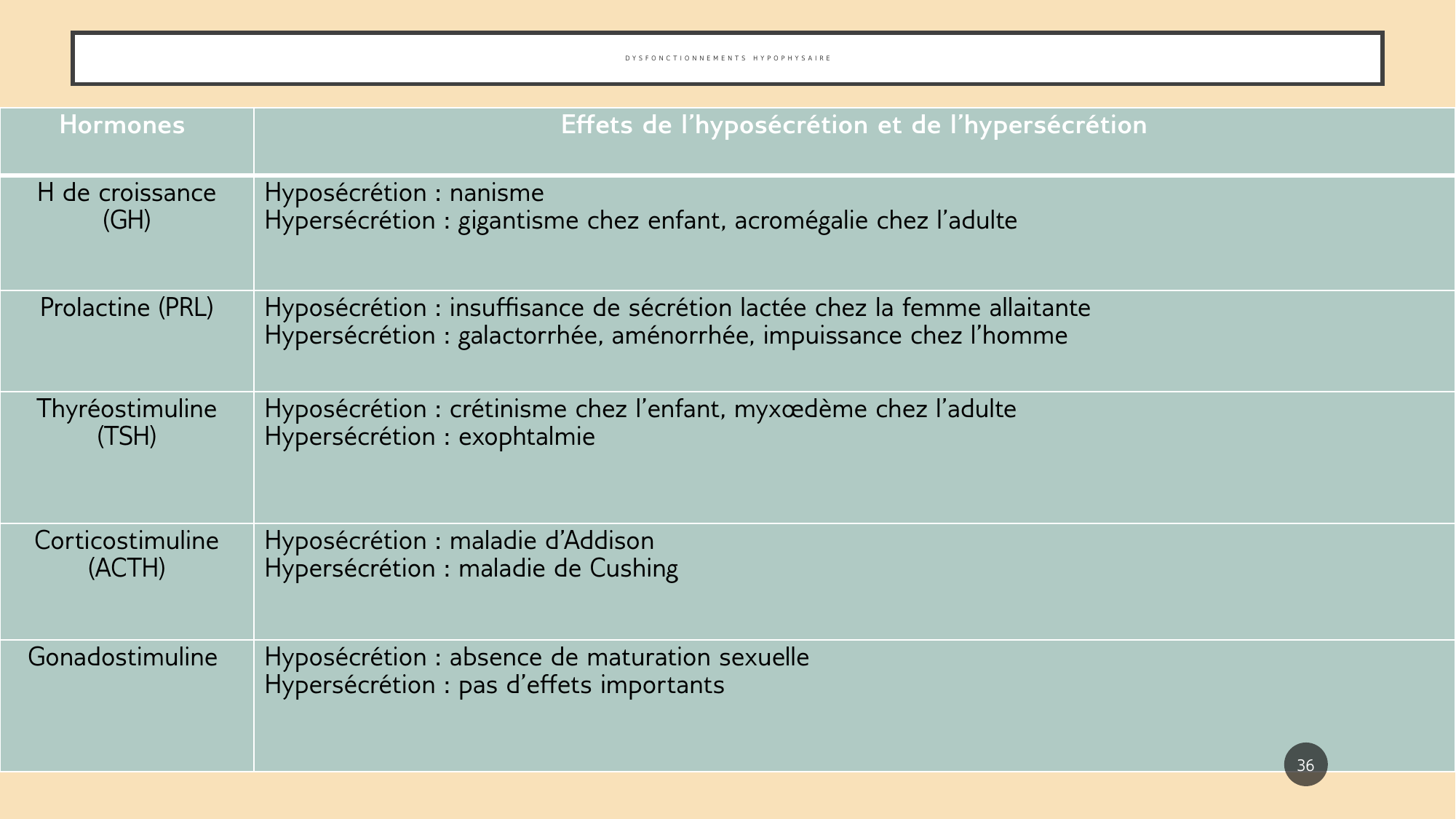

# Dysfonctionnements hypophysaire
| Hormones | Effets de l’hyposécrétion et de l’hypersécrétion |
| --- | --- |
| H de croissance (GH) | Hyposécrétion : nanisme Hypersécrétion : gigantisme chez enfant, acromégalie chez l’adulte |
| Prolactine (PRL) | Hyposécrétion : insuffisance de sécrétion lactée chez la femme allaitante Hypersécrétion : galactorrhée, aménorrhée, impuissance chez l’homme |
| Thyréostimuline (TSH) | Hyposécrétion : crétinisme chez l’enfant, myxœdème chez l’adulte Hypersécrétion : exophtalmie |
| Corticostimuline (ACTH) | Hyposécrétion : maladie d’Addison Hypersécrétion : maladie de Cushing |
| Gonadostimuline | Hyposécrétion : absence de maturation sexuelle Hypersécrétion : pas d’effets importants |
36